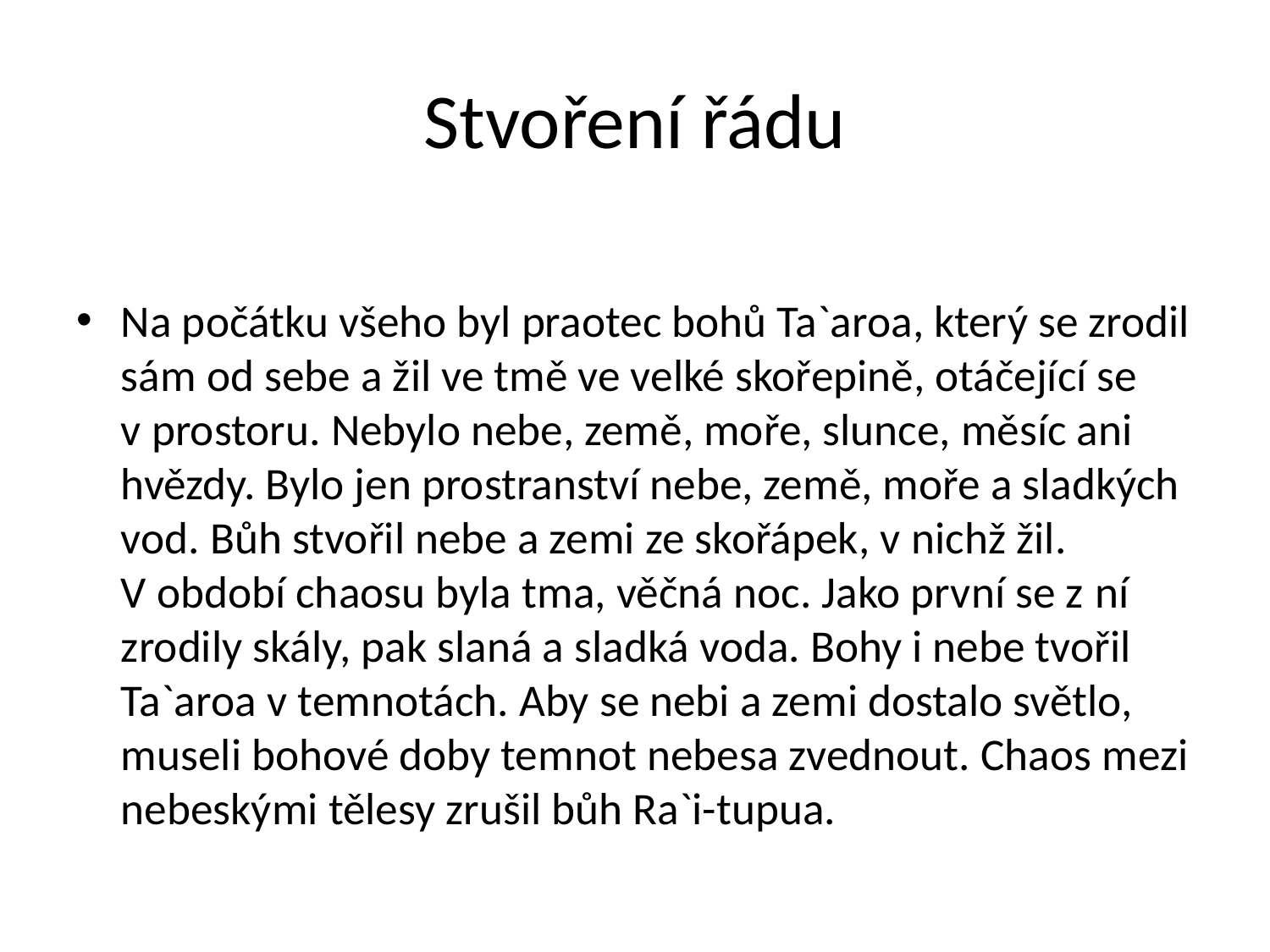

# Stvoření řádu

Na počátku všeho byl praotec bohů Ta`aroa, který se zrodil sám od sebe a žil ve tmě ve velké skořepině, otáčející se v prostoru. Nebylo nebe, země, moře, slunce, měsíc ani hvězdy. Bylo jen prostranství nebe, země, moře a sladkých vod. Bůh stvořil nebe a zemi ze skořápek, v nichž žil. V období chaosu byla tma, věčná noc. Jako první se z ní zrodily skály, pak slaná a sladká voda. Bohy i nebe tvořil Ta`aroa v temnotách. Aby se nebi a zemi dostalo světlo, museli bohové doby temnot nebesa zvednout. Chaos mezi nebeskými tělesy zrušil bůh Ra`i-tupua.